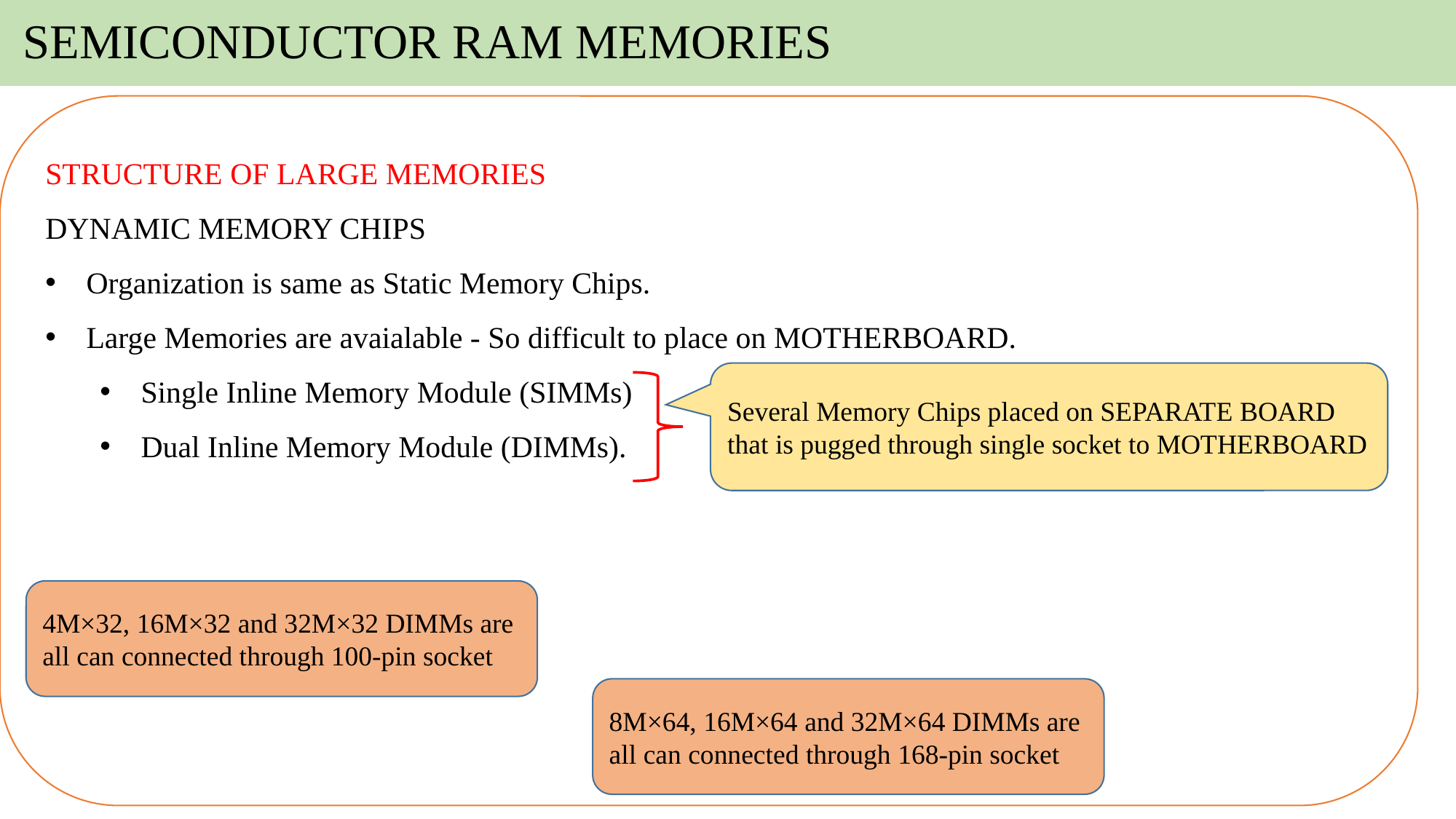

# SEMICONDUCTOR RAM MEMORIES
STRUCTURE OF LARGE MEMORIES
DYNAMIC MEMORY CHIPS
Organization is same as Static Memory Chips.
Large Memories are avaialable - So difficult to place on MOTHERBOARD.
Single Inline Memory Module (SIMMs)
Dual Inline Memory Module (DIMMs).

Several Memory Chips placed on SEPARATE BOARD that is pugged through single socket to MOTHERBOARD

4M×32, 16M×32 and 32M×32 DIMMs are all can connected through 100-pin socket
8M×64, 16M×64 and 32M×64 DIMMs are all can connected through 168-pin socket